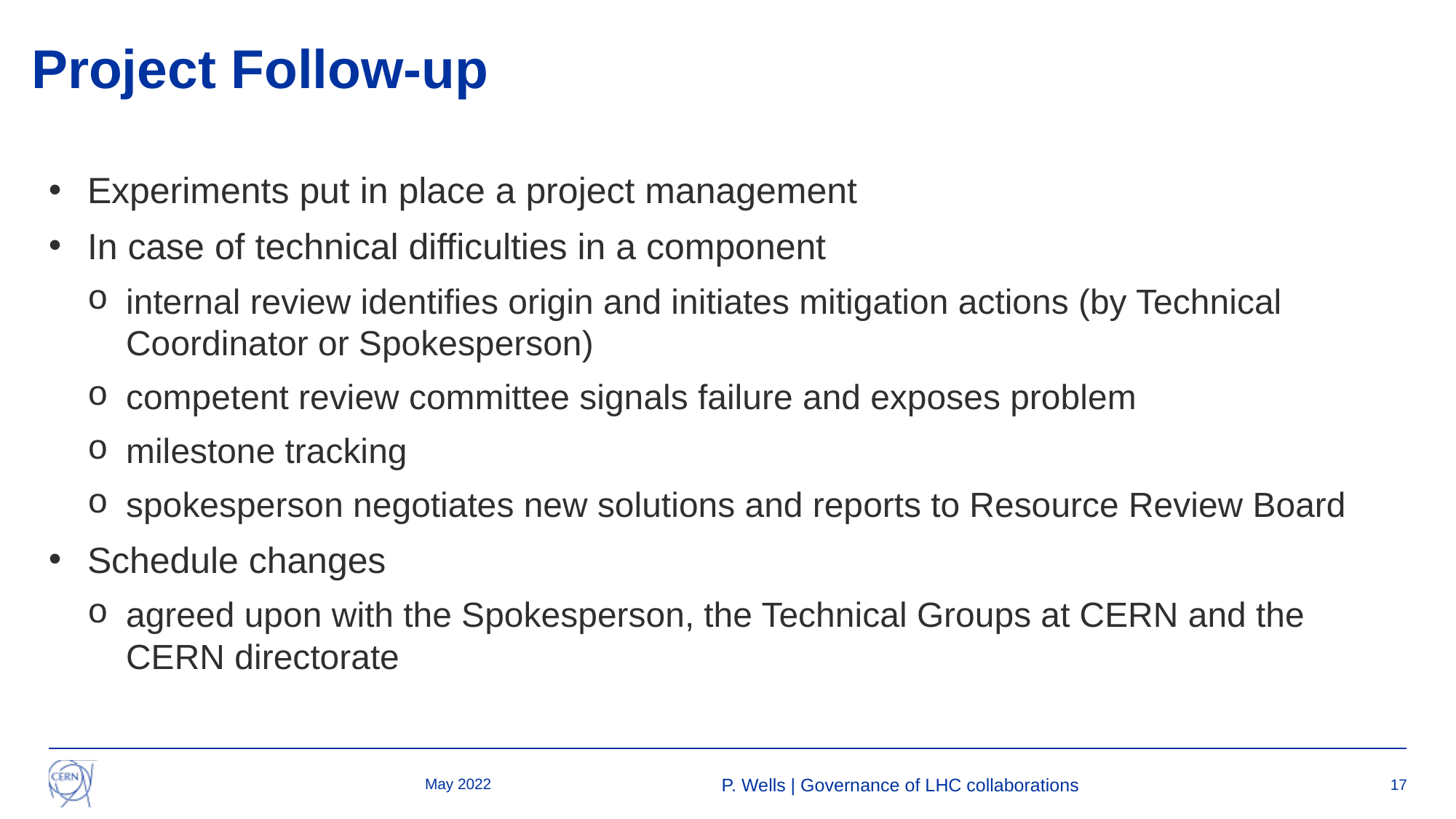

# Project Follow-up
Experiments put in place a project management
In case of technical difficulties in a component
internal review identifies origin and initiates mitigation actions (by Technical Coordinator or Spokesperson)
competent review committee signals failure and exposes problem
milestone tracking
spokesperson negotiates new solutions and reports to Resource Review Board
Schedule changes
agreed upon with the Spokesperson, the Technical Groups at CERN and the CERN directorate

May 2022
P. Wells | Governance of LHC collaborations
17